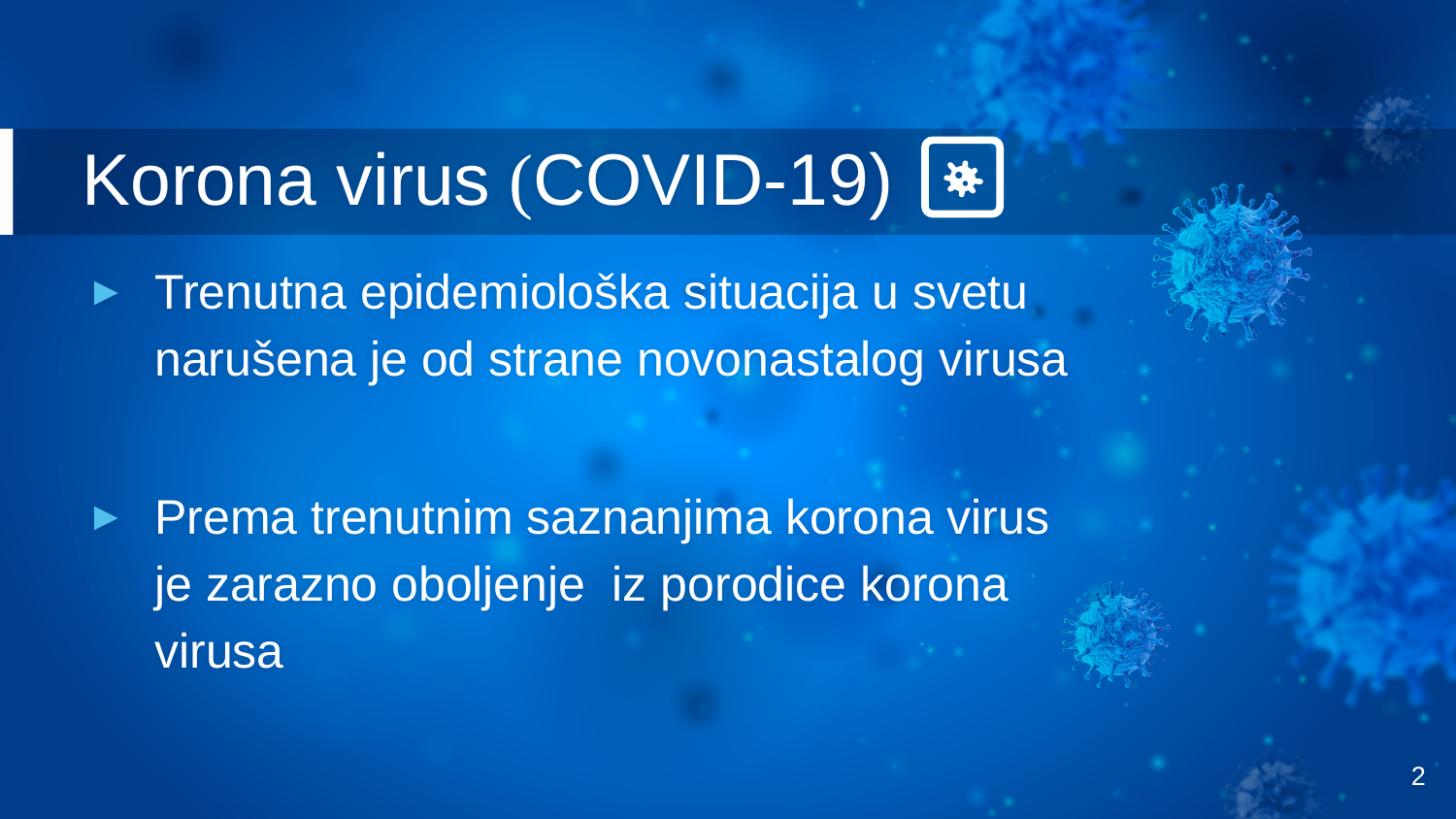

# Korona virus (COVID-19)

Trenutna epidemiološka situacija u svetu narušena je od strane novonastalog virusa

Prema trenutnim saznanjima korona virus je zarazno oboljenje  iz porodice korona virusa
2